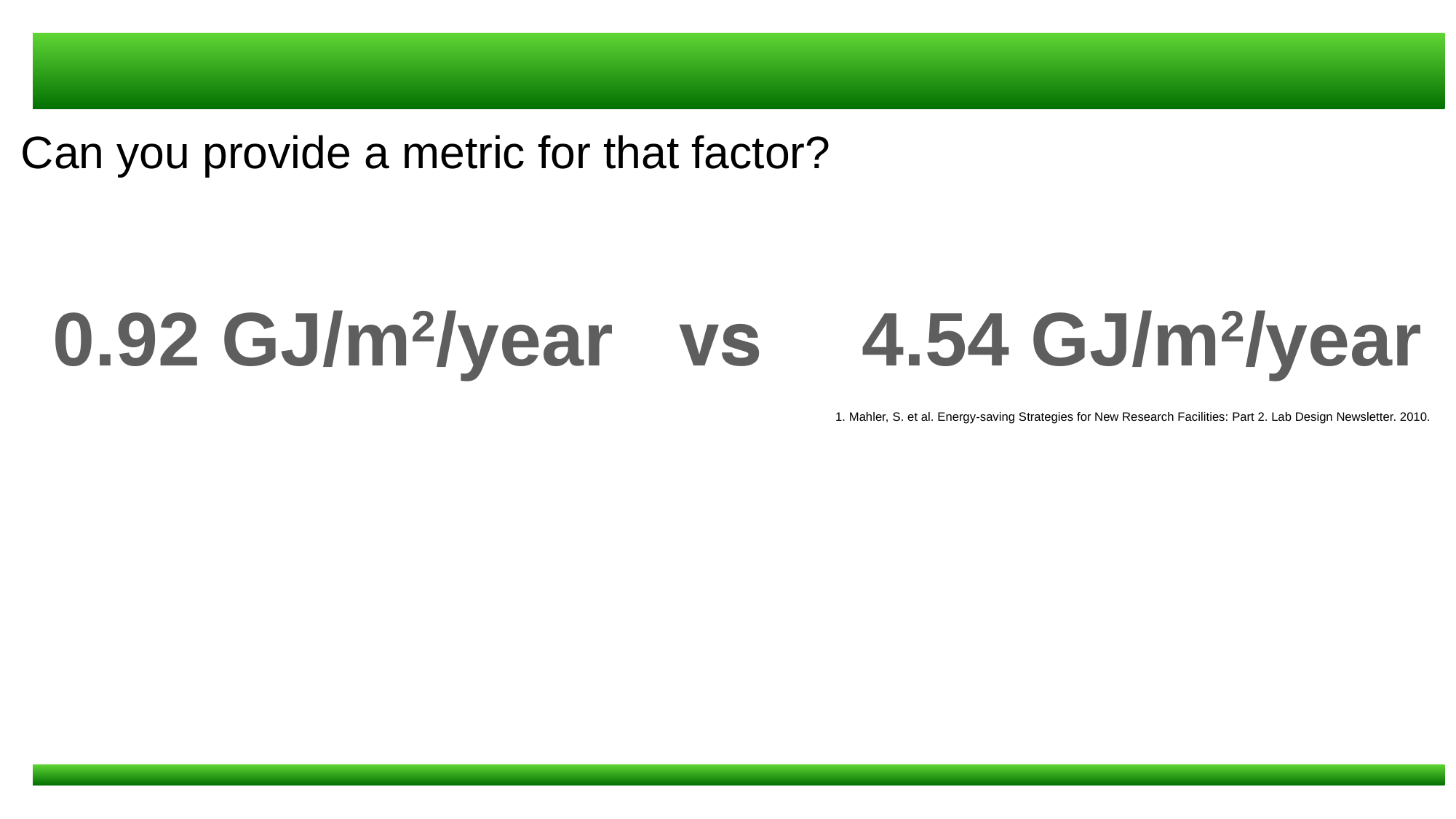

Can you provide a metric for that factor?
0.92 GJ/m2/year
vs
4.54 GJ/m2/year
1. Mahler, S. et al. Energy-saving Strategies for New Research Facilities: Part 2. Lab Design Newsletter. 2010.